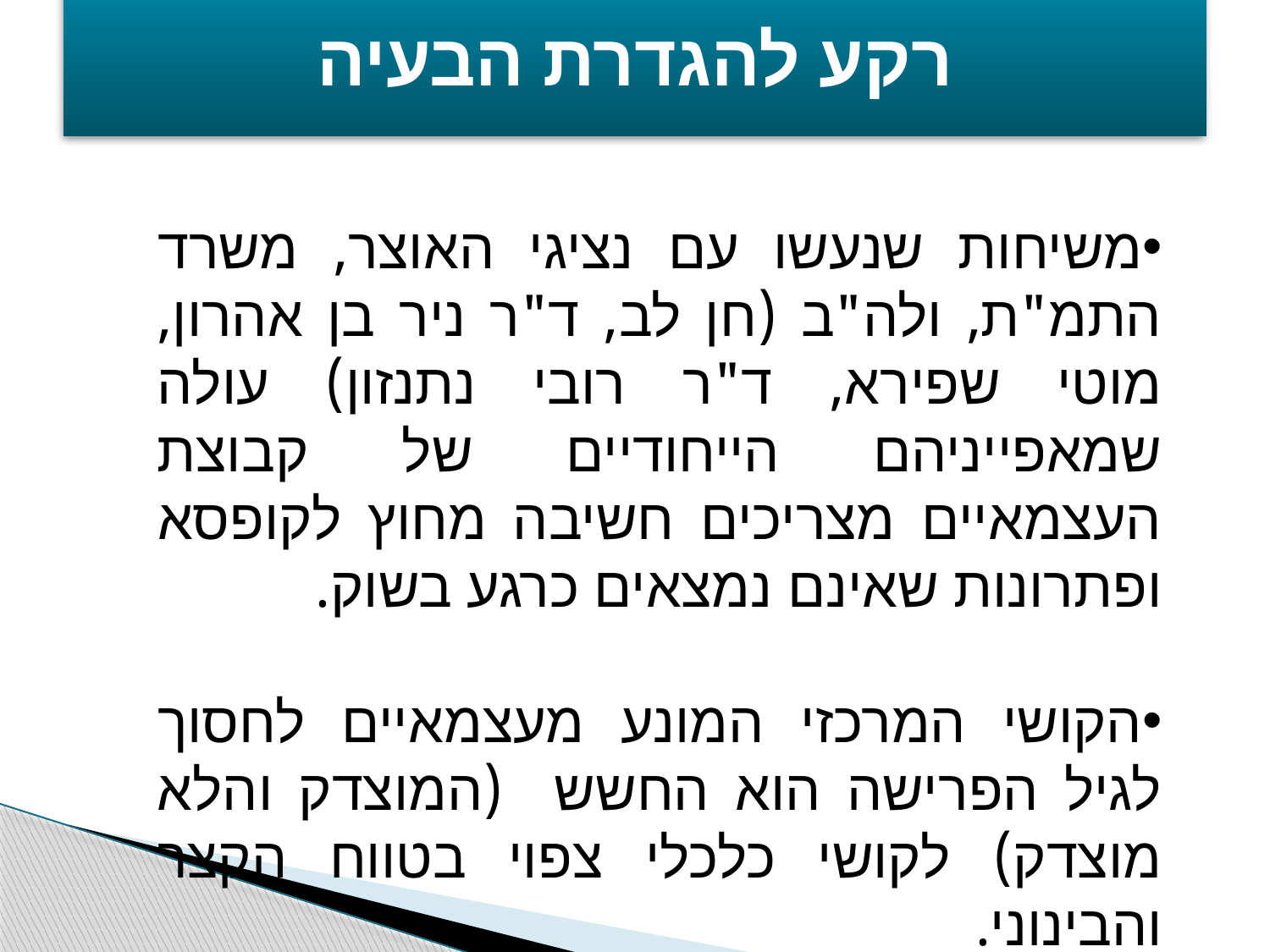

# רקע להגדרת הבעיה
משיחות שנעשו עם נציגי האוצר, משרד התמ"ת, ולה"ב (חן לב, ד"ר ניר בן אהרון, מוטי שפירא, ד"ר רובי נתנזון) עולה שמאפייניהם הייחודיים של קבוצת העצמאיים מצריכים חשיבה מחוץ לקופסא ופתרונות שאינם נמצאים כרגע בשוק.

הקושי המרכזי המונע מעצמאיים לחסוך לגיל הפרישה הוא החשש  (המוצדק והלא מוצדק) לקושי כלכלי צפוי בטווח הקצר והבינוני.